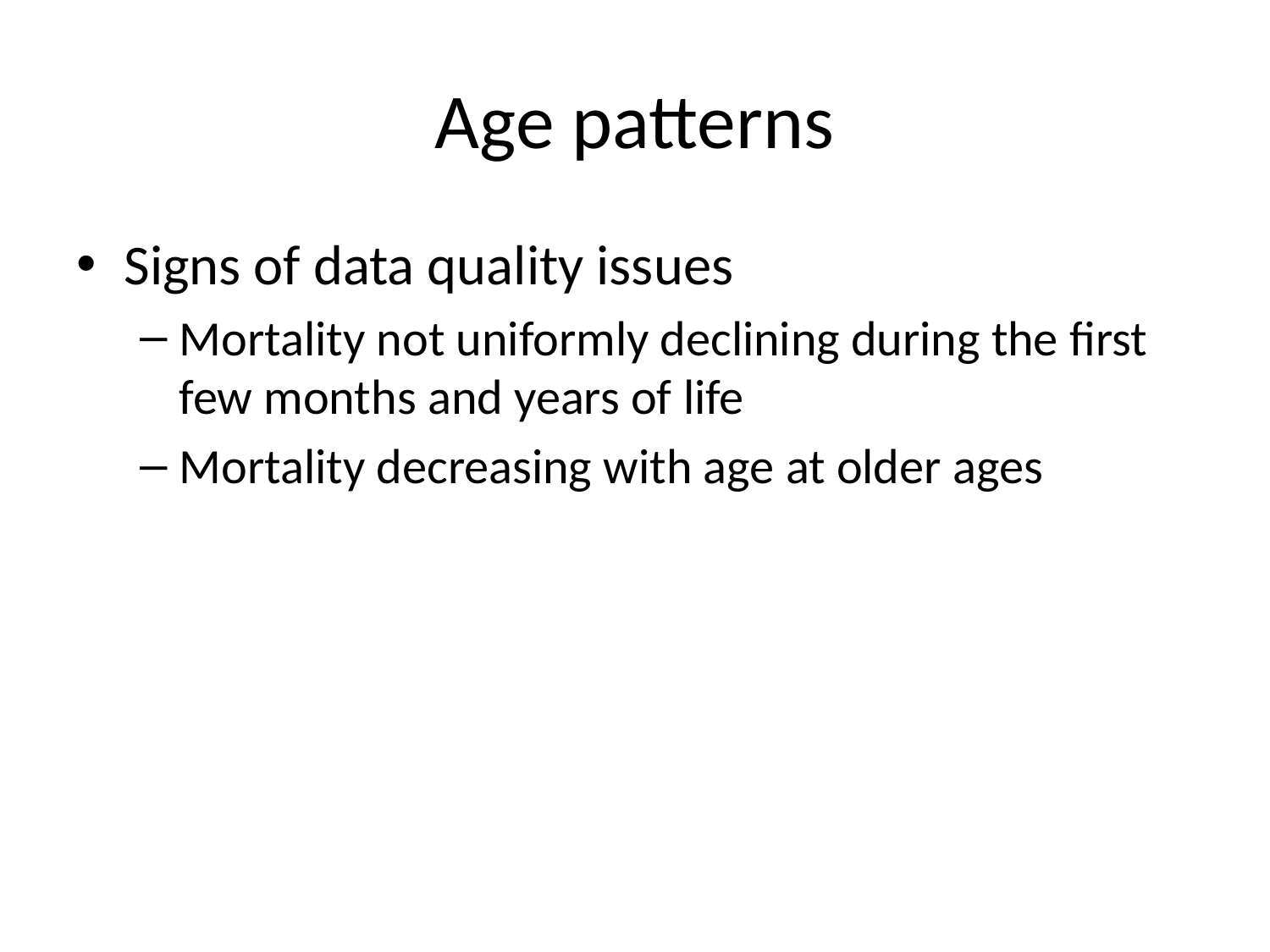

# Age patterns
Signs of data quality issues
Mortality not uniformly declining during the first few months and years of life
Mortality decreasing with age at older ages